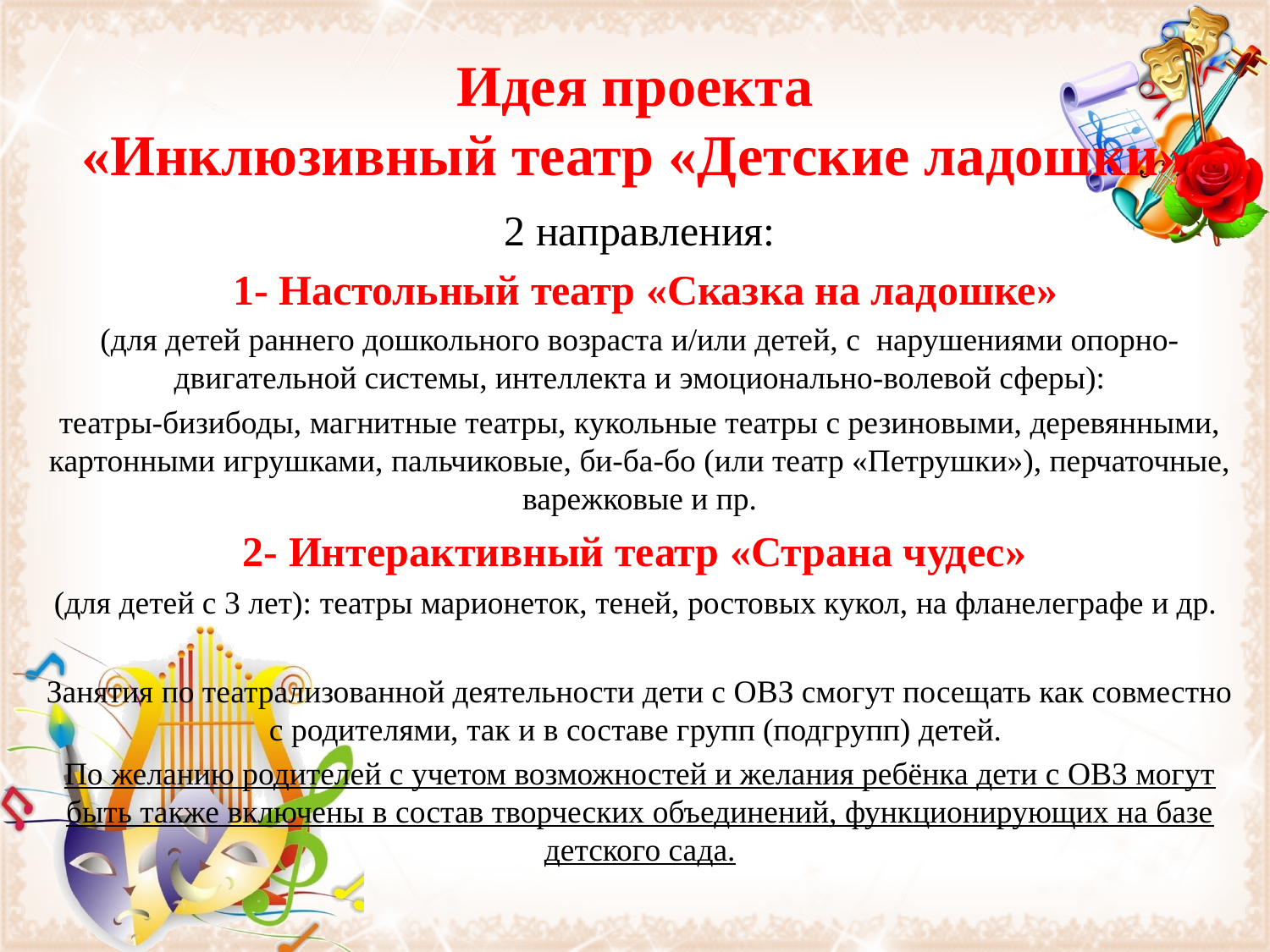

# Идея проекта «Инклюзивный театр «Детские ладошки»
2 направления:
 1- Настольный театр «Сказка на ладошке»
(для детей раннего дошкольного возраста и/или детей, с  нарушениями опорно-двигательной системы, интеллекта и эмоционально-волевой сферы):
театры-бизибоды, магнитные театры, кукольные театры с резиновыми, деревянными, картонными игрушками, пальчиковые, би-ба-бо (или театр «Петрушки»), перчаточные, варежковые и пр.
2- Интерактивный театр «Страна чудес»
(для детей с 3 лет): театры марионеток, теней, ростовых кукол, на фланелеграфе и др.

Занятия по театрализованной деятельности дети с ОВЗ смогут посещать как совместно с родителями, так и в составе групп (подгрупп) детей.
По желанию родителей с учетом возможностей и желания ребёнка дети с ОВЗ могут быть также включены в состав творческих объединений, функционирующих на базе детского сада.